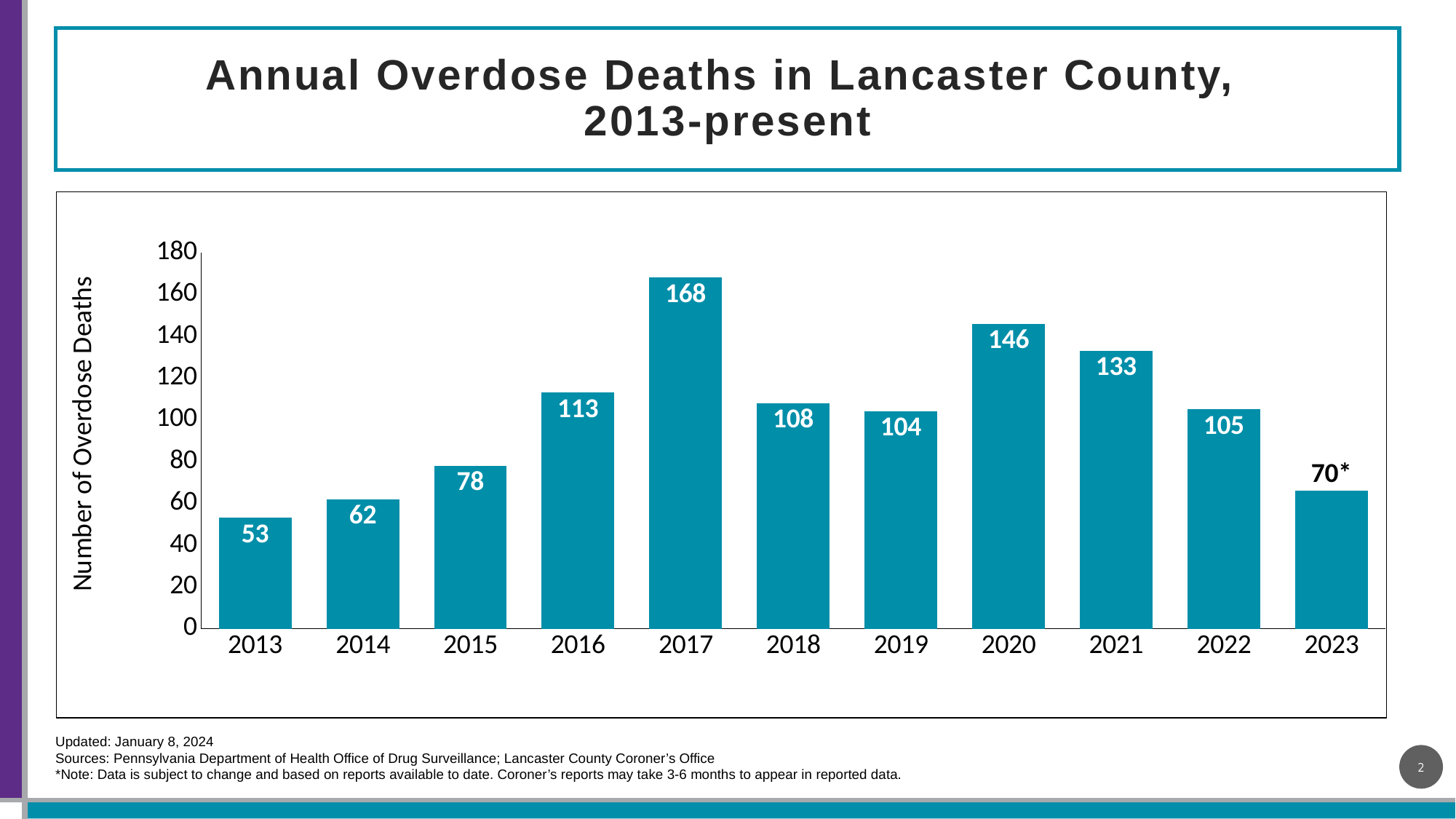

# Annual Overdose Deaths in Lancaster County, 2013-present

### Chart

| Category | Deaths Occurring in Lancaster County |
|---|---|
| 2013 | 53.0 |
| 2014 | 62.0 |
| 2015 | 78.0 |
| 2016 | 113.0 |
| 2017 | 168.0 |
| 2018 | 108.0 |
| 2019 | 104.0 |
| 2020 | 146.0 |
| 2021 | 133.0 |
| 2022 | 105.0 |
| 2023 | 66.0 |
Updated: January 8, 2024
Sources: Pennsylvania Department of Health Office of Drug Surveillance; Lancaster County Coroner’s Office
*Note: Data is subject to change and based on reports available to date. Coroner’s reports may take 3-6 months to appear in reported data.
2